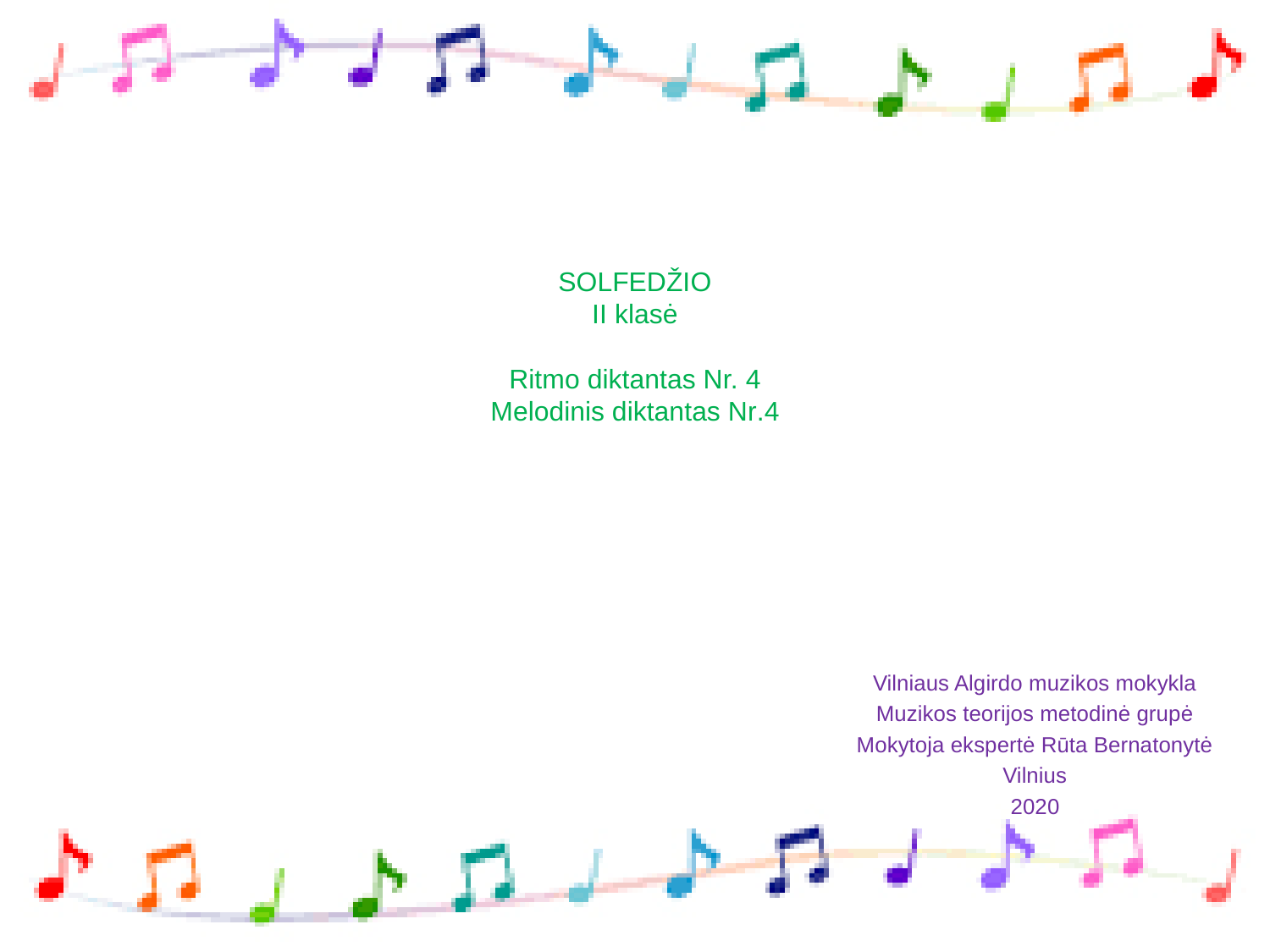

# SOLFEDŽIO II klasė Ritmo diktantas Nr. 4 Melodinis diktantas Nr.4

Vilniaus Algirdo muzikos mokykla
Muzikos teorijos metodinė grupė
Mokytoja ekspertė Rūta Bernatonytė
Vilnius
2020